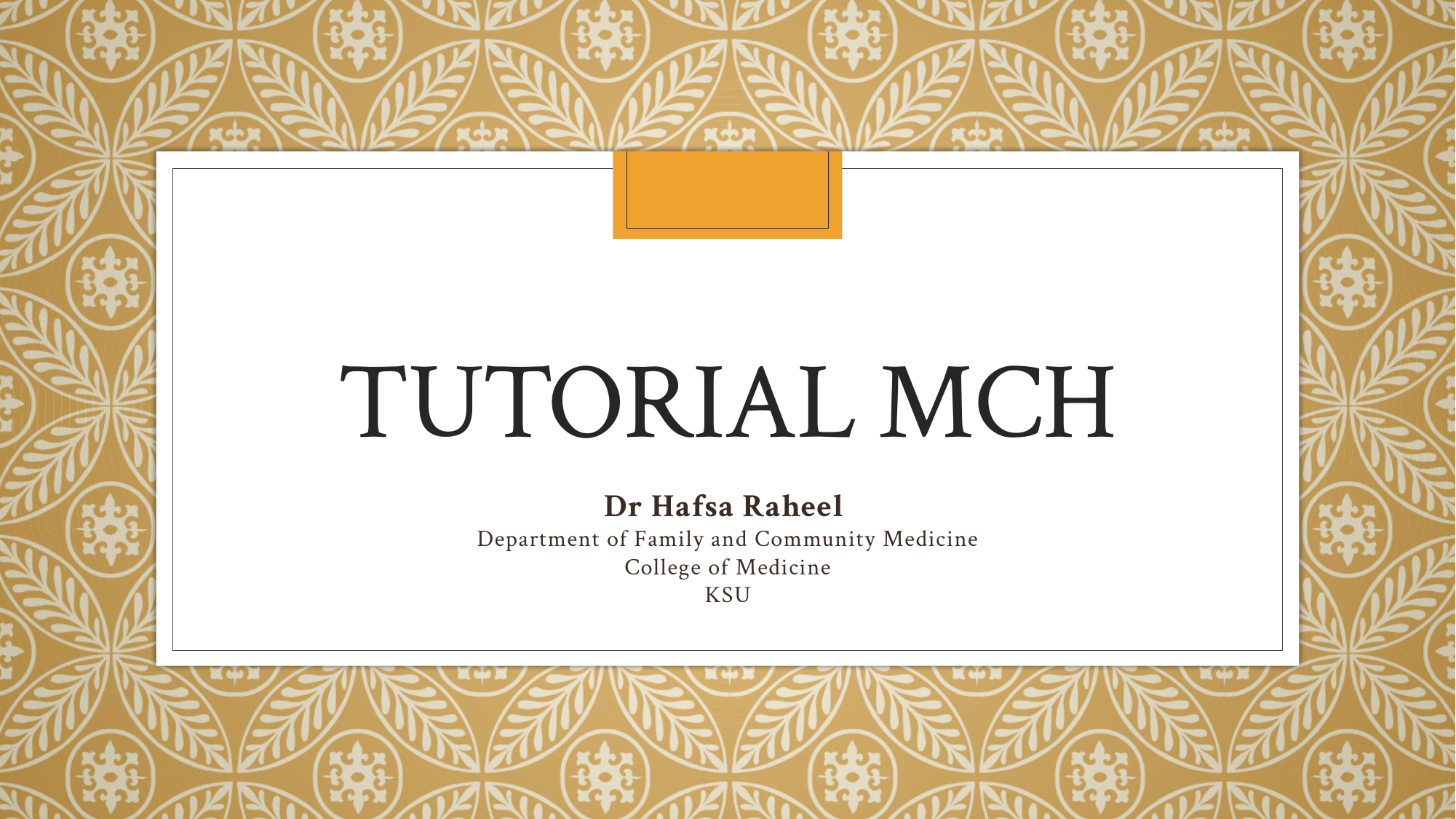

# Tutorial MCH
Dr Hafsa Raheel
Department of Family and Community Medicine
College of Medicine
KSU